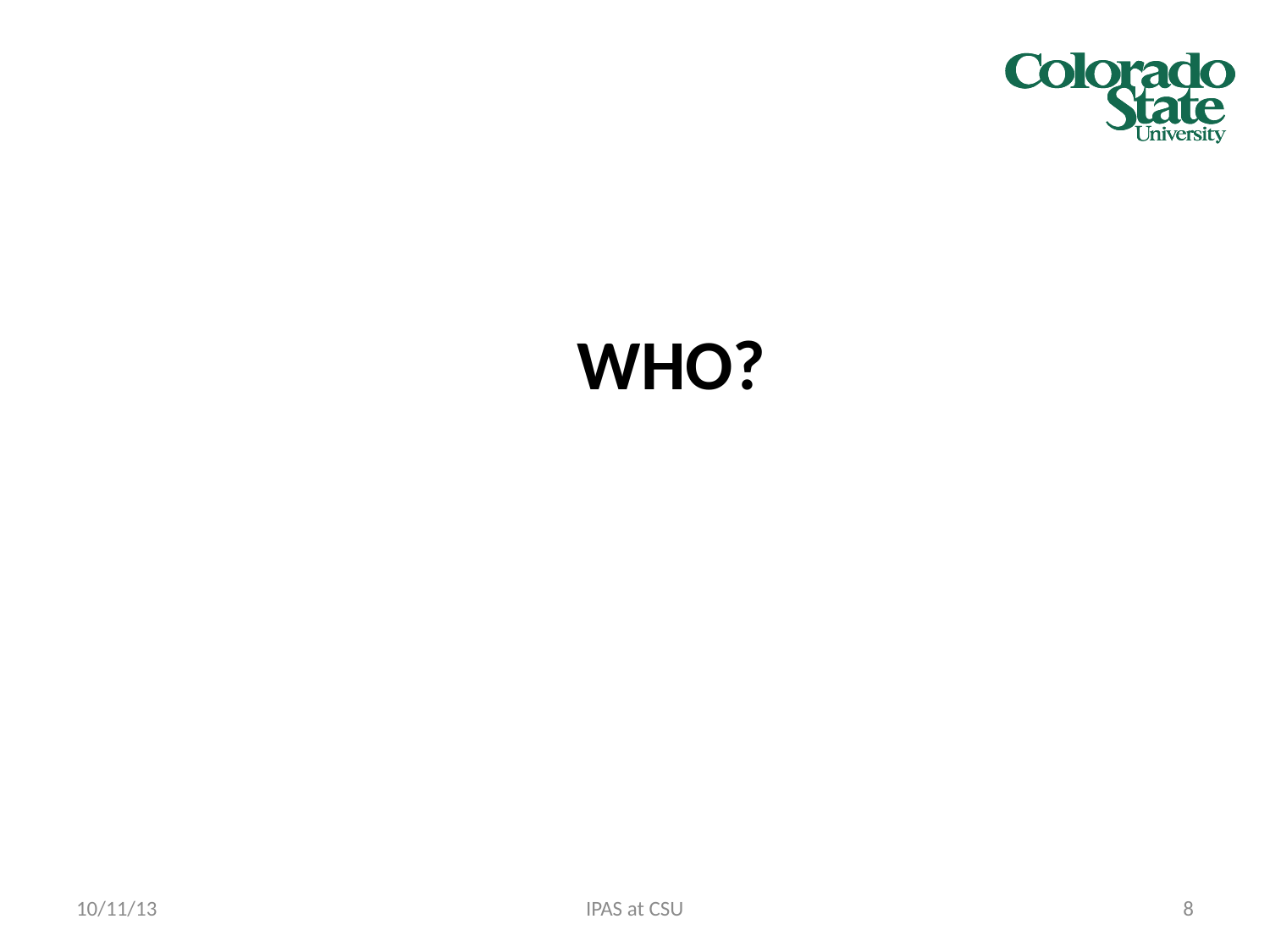

# WhO?
10/11/13
IPAS at CSU
8